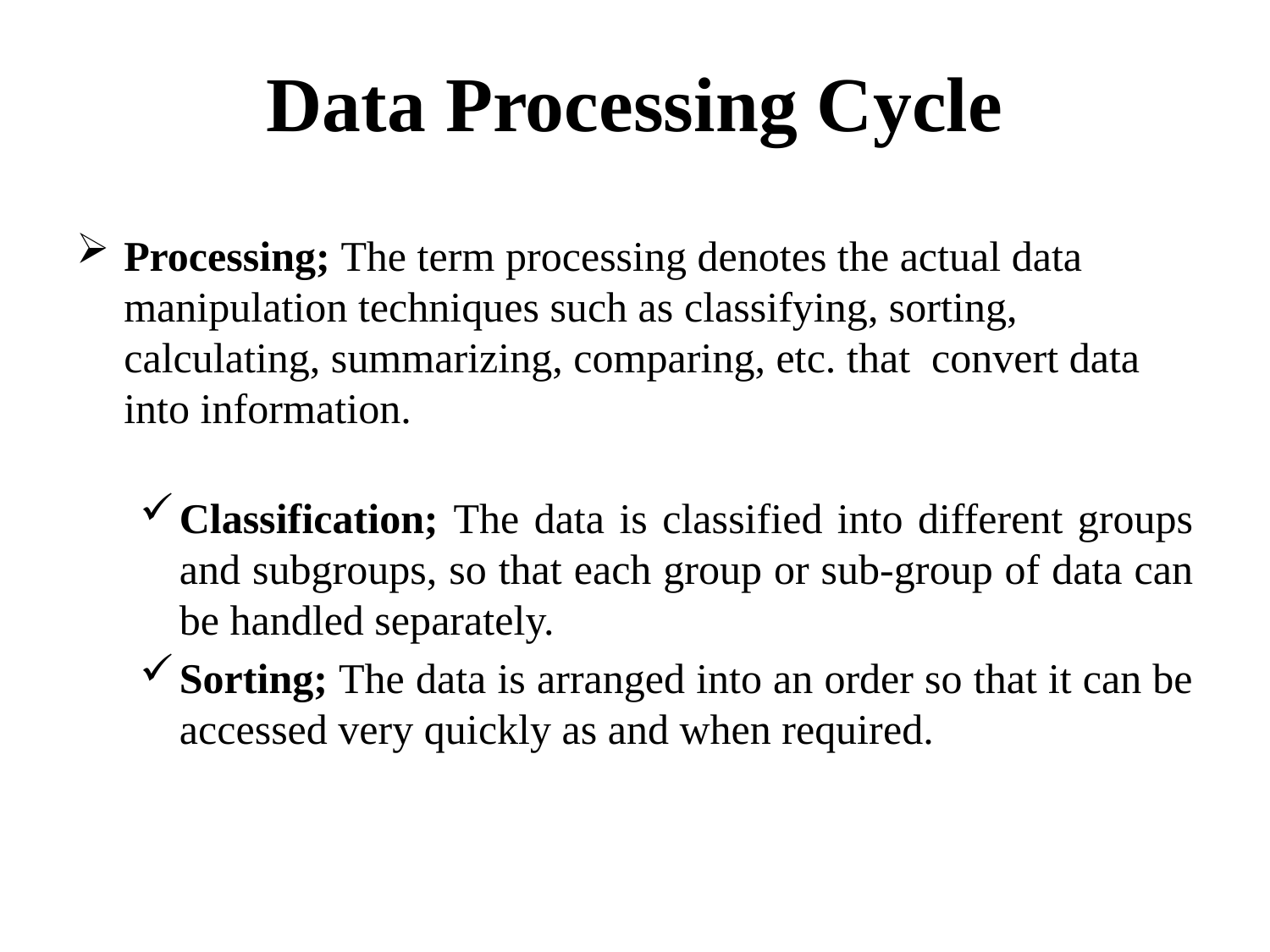

# Data Processing Cycle
Processing; The term processing denotes the actual data manipulation techniques such as classifying, sorting, calculating, summarizing, comparing, etc. that  convert data into information.
Classification; The data is classified into different groups and subgroups, so that each group or sub-group of data can be handled separately.
Sorting; The data is arranged into an order so that it can be accessed very quickly as and when required.